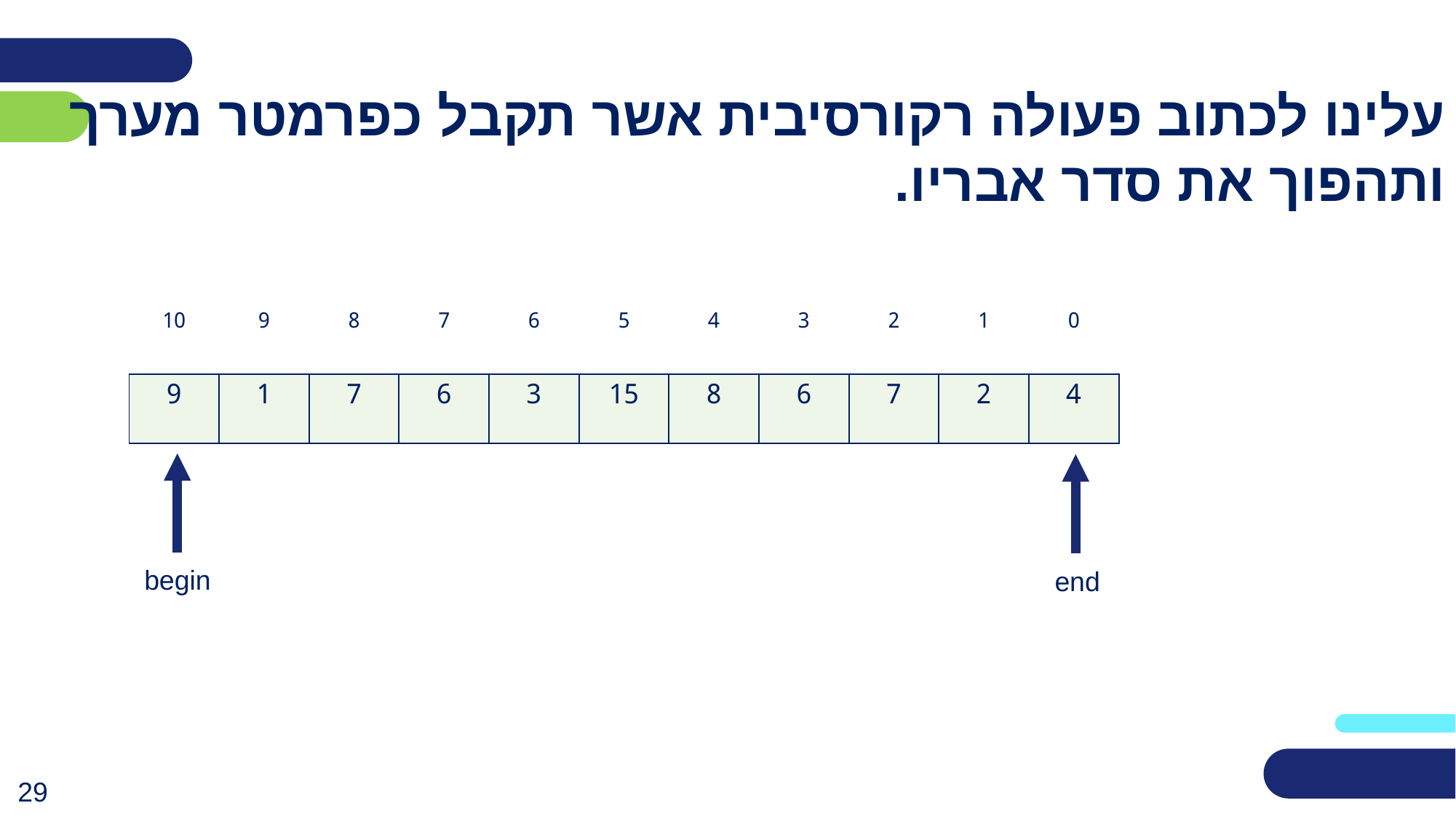

עלינו לכתוב פעולה רקורסיבית אשר תקבל כפרמטר מערך
ותהפוך את סדר אבריו.
| 10 | 9 | 8 | 7 | 6 | 5 | 4 | 3 | 2 | 1 | 0 |
| --- | --- | --- | --- | --- | --- | --- | --- | --- | --- | --- |
| 9 | 1 | 7 | 6 | 3 | 15 | 8 | 6 | 7 | 2 | 4 |
begin
end